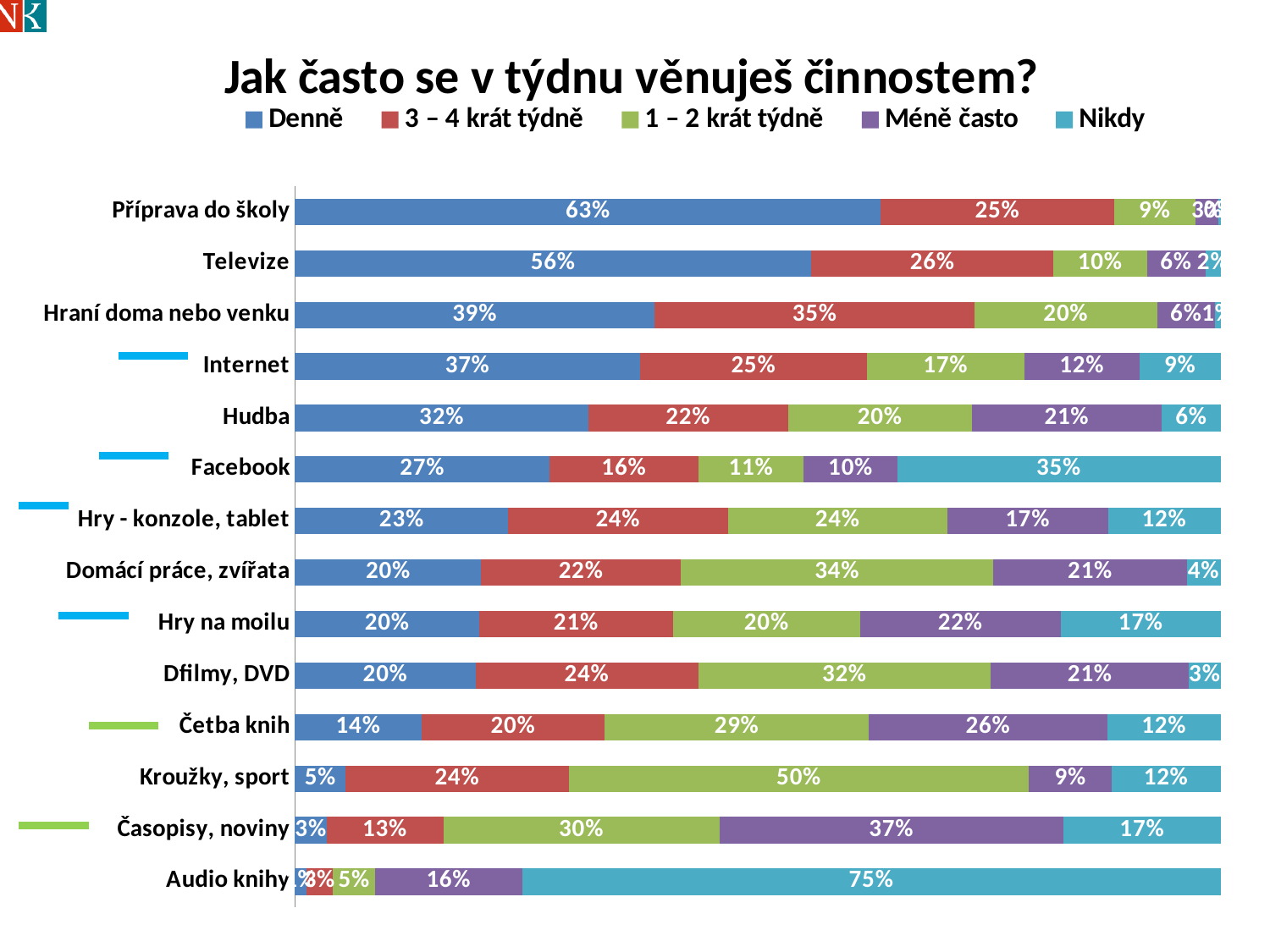

### Chart: Jak často se v týdnu věnuješ činnostem?

| Category | Denně | 3 – 4 krát týdně | 1 – 2 krát týdně | Méně často | Nikdy |
|---|---|---|---|---|---|
| Příprava do školy | 0.6330880939629023 | 0.2519728159578787 | 0.08784291798598252 | 0.025167808953416956 | 0.0019283631398188355 |
| Televize | 0.557723478411801 | 0.26188033200044064 | 0.10087365894411947 | 0.06324820123147923 | 0.01627432941215841 |
| Hraní doma nebo venku | 0.38877836547382494 | 0.34547299505645823 | 0.19757830698924875 | 0.06176273393996754 | 0.006407598540498902 |
| Internet | 0.37284842890548686 | 0.24508204343998133 | 0.17015722444845205 | 0.12462757840980537 | 0.087284724796273 |
| Hudba | 0.3168779843609701 | 0.21621373275198733 | 0.19799930243304925 | 0.20562383859515398 | 0.06328514185883814 |
| Facebook | 0.27491280751552927 | 0.1608199373930101 | 0.11391931263221292 | 0.10111131428884707 | 0.34923662817039935 |
| Hry - konzole, tablet | 0.2304312452786384 | 0.23716086353053725 | 0.23734494304957587 | 0.17350495842399155 | 0.12155798971725566 |
| Domácí práce, zvířata | 0.2012062479090201 | 0.2156664048691949 | 0.33767343598118515 | 0.2090877234966533 | 0.03636618774394481 |
| Hry na moilu | 0.1990347699617566 | 0.2094201820238636 | 0.2020966191500001 | 0.21697979161510456 | 0.1724686372492737 |
| Dfilmy, DVD | 0.19500095111671303 | 0.2407158286680186 | 0.31612183840498764 | 0.21410406013347777 | 0.034057321676801165 |
| Četba knih | 0.13654503932606163 | 0.19822866066623804 | 0.28525788609034325 | 0.2578635899288642 | 0.1221048239884913 |
| Kroužky, sport | 0.054837411462916166 | 0.24084196021208226 | 0.497510671730646 | 0.08912474031128143 | 0.11768521628307288 |
| Časopisy, noviny | 0.033930565178794045 | 0.1264925137859969 | 0.2979604586529518 | 0.37231048784302223 | 0.16930597453923366 |
| Audio knihy | 0.012030581145431249 | 0.02911900984864594 | 0.045608364716976914 | 0.1587606405875958 | 0.7544814037013484 |